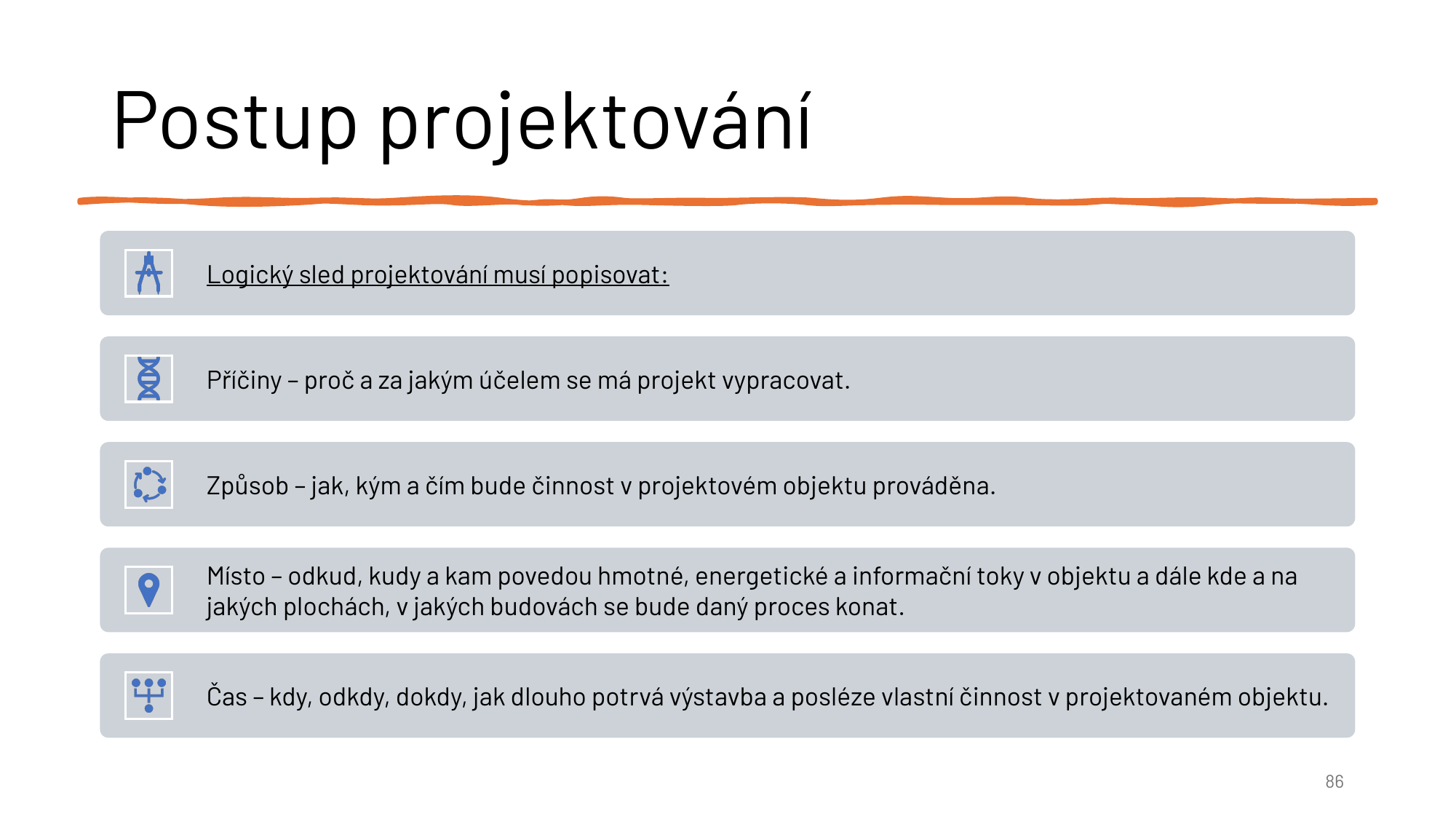

# Postup projektování

Logický sled projektování musí popisovat:
Příčiny – proč a za jakým účelem se má projekt vypracovat.
Způsob – jak, kým a čím bude činnost v projektovém objektu prováděna.
Místo – odkud, kudy a kam povedou hmotné, energetické a informační toky v objektu a dále kde a na jakých plochách, v jakých budovách se bude daný proces konat.
Čas – kdy, odkdy, dokdy, jak dlouho potrvá výstavba a posléze vlastní činnost v projektovaném objektu.
86